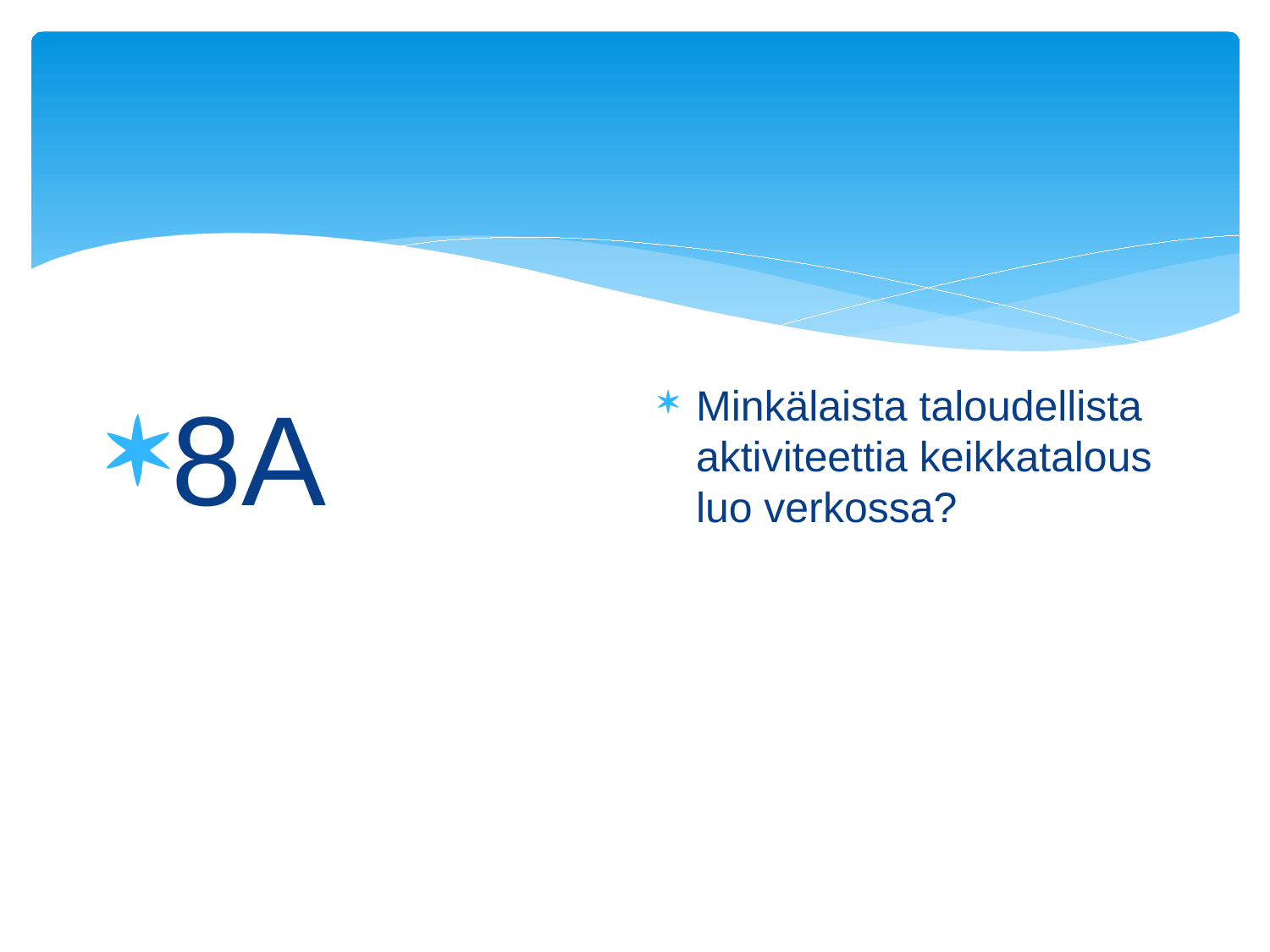

#
8A
Minkälaista taloudellista aktiviteettia keikkatalous luo verkossa?